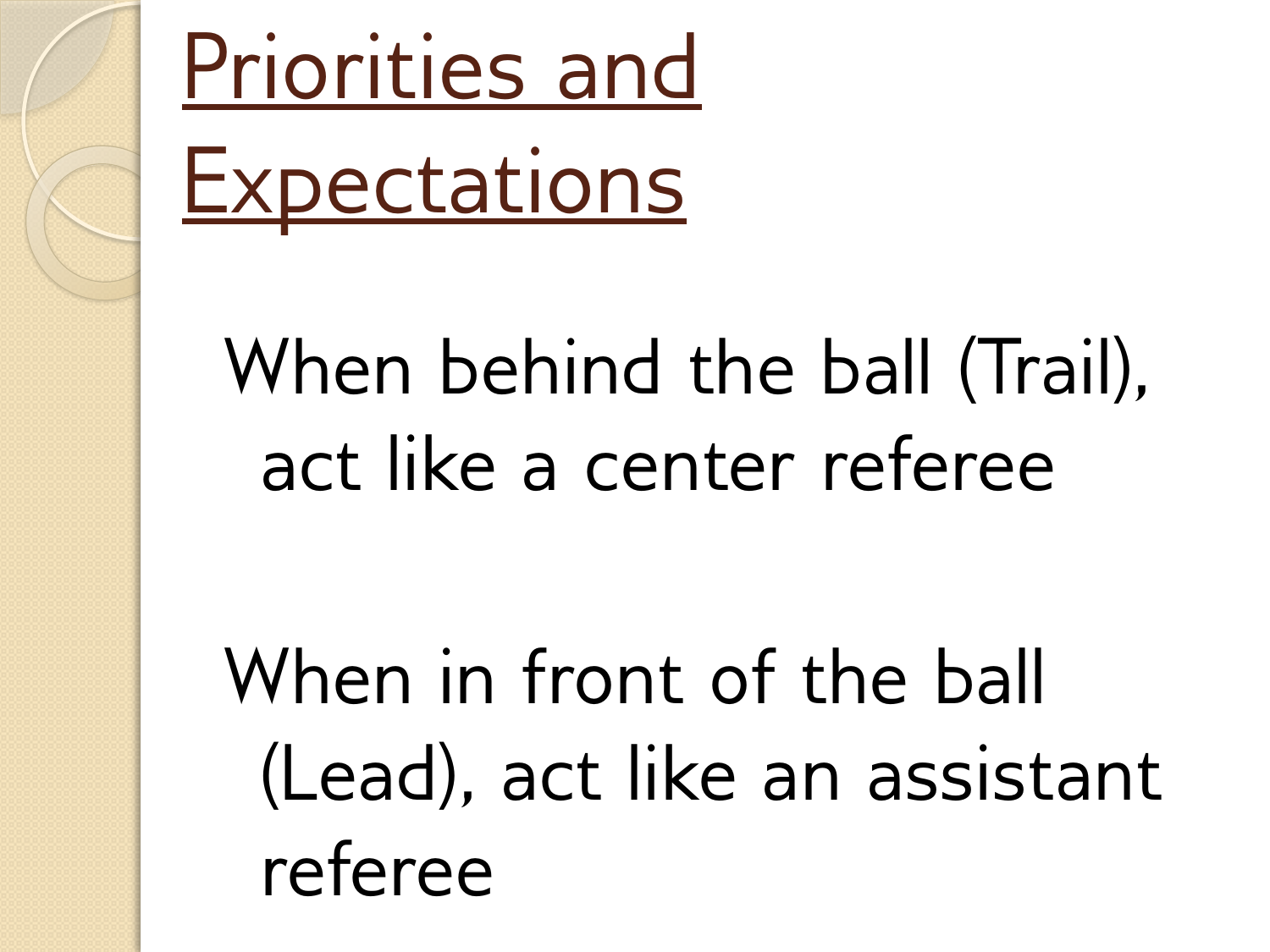

# Priorities and Expectations

When behind the ball (Trail), act like a center referee

When in front of the ball (Lead), act like an assistant referee